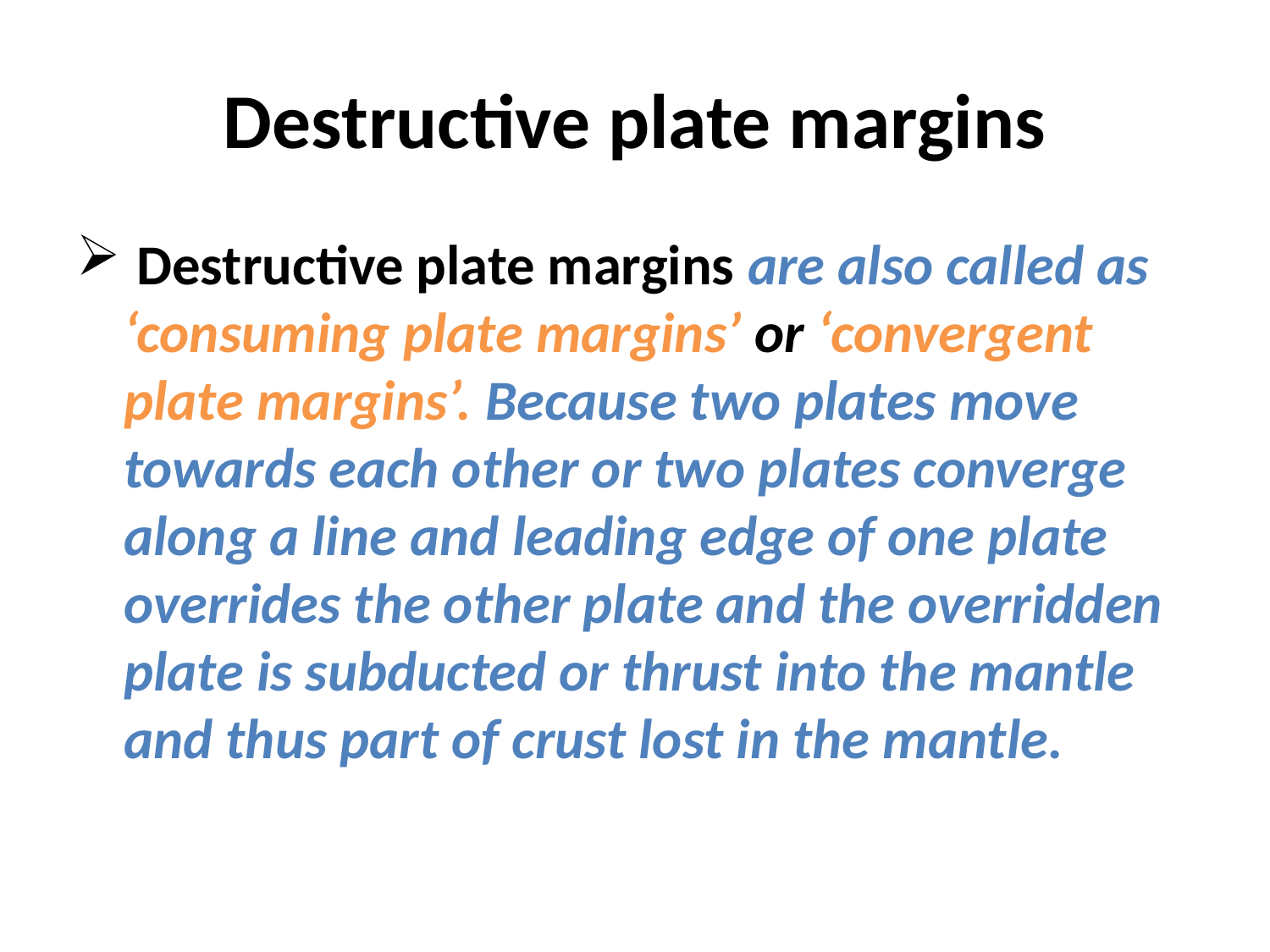

# Destructive plate margins
 Destructive plate margins are also called as ‘consuming plate margins’ or ‘convergent plate margins’. Because two plates move towards each other or two plates converge along a line and leading edge of one plate overrides the other plate and the overridden plate is subducted or thrust into the mantle and thus part of crust lost in the mantle.